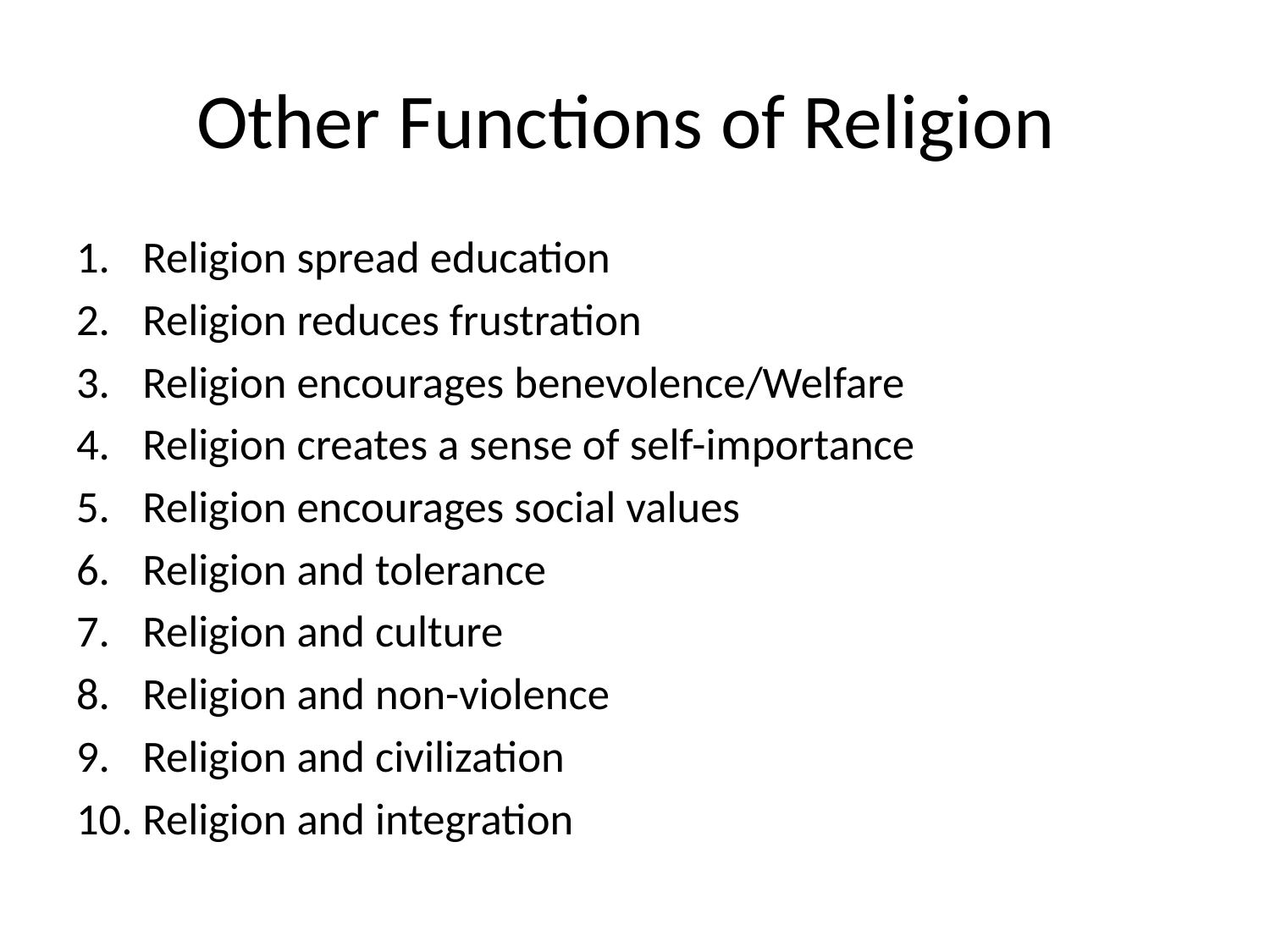

# Other Functions of Religion
Religion spread education
Religion reduces frustration
Religion encourages benevolence/Welfare
Religion creates a sense of self-importance
Religion encourages social values
Religion and tolerance
Religion and culture
Religion and non-violence
Religion and civilization
Religion and integration